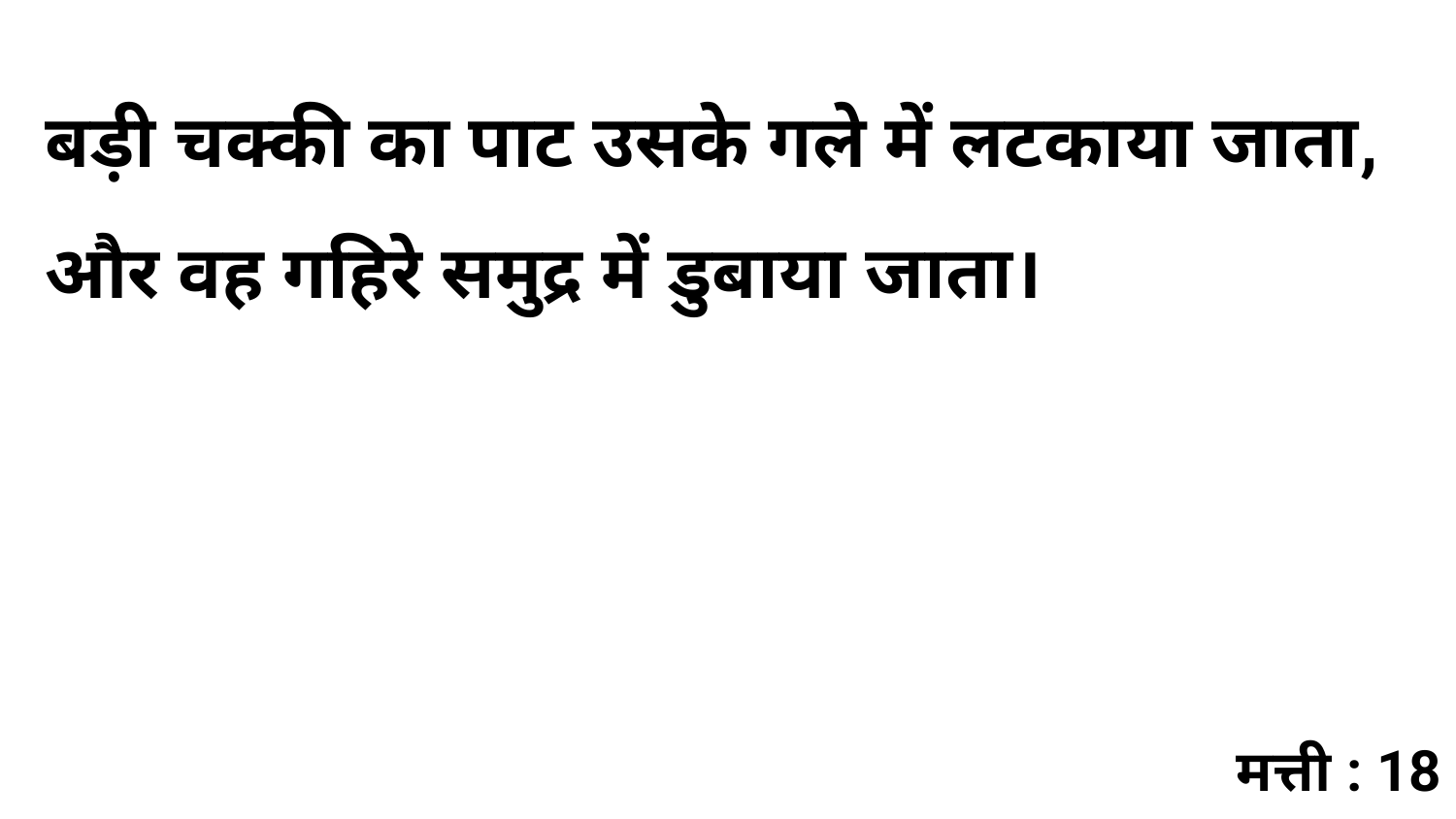

बड़ी चक्की का पाट उसके गले में लटकाया जाता, और वह गहिरे समुद्र में डुबाया जाता।
मत्ती : 18